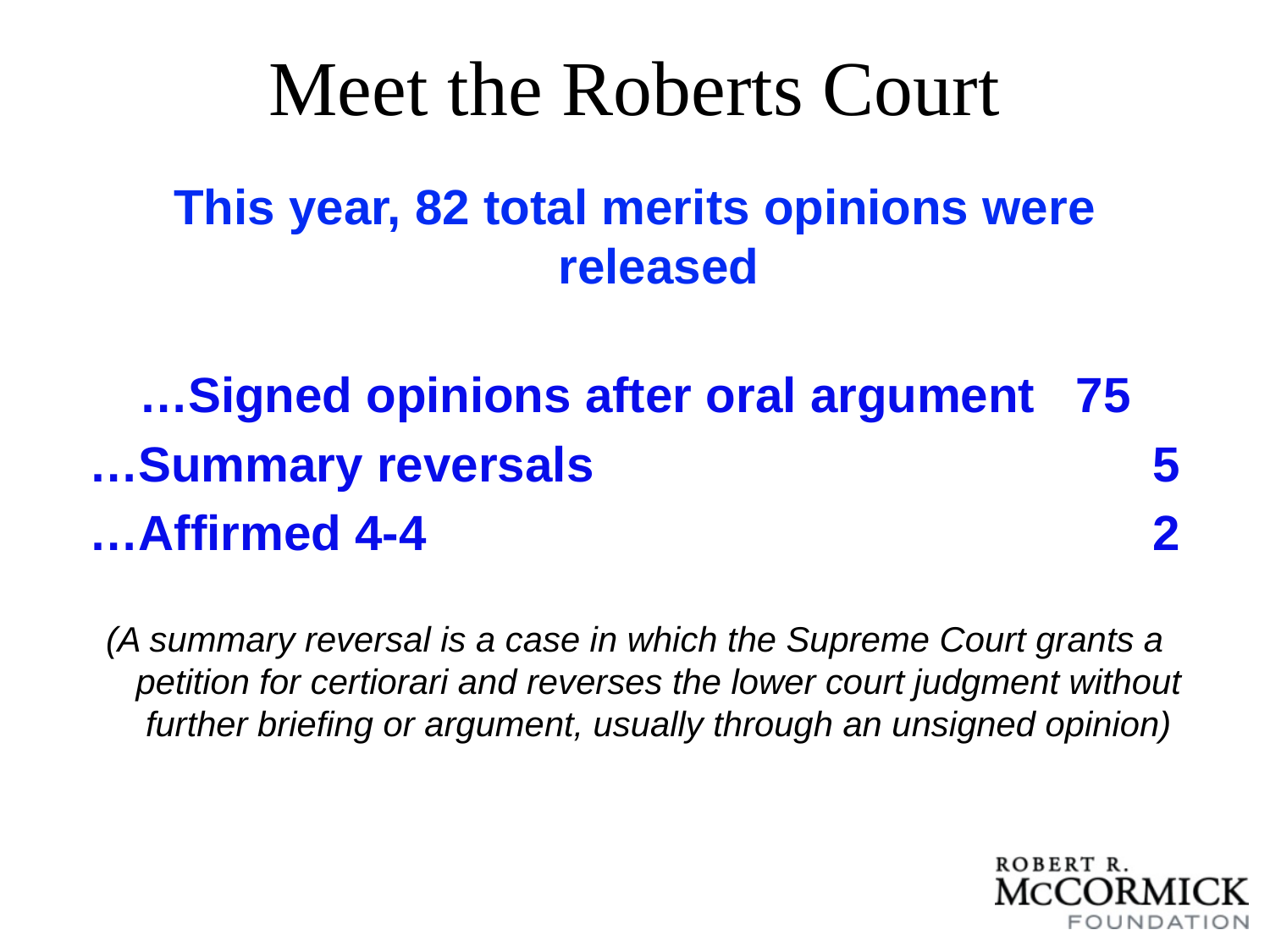

# Meet the Roberts Court
This year, 82 total merits opinions were released
…Signed opinions after oral argument	75
…Summary reversals					5
…Affirmed 4-4						2

(A summary reversal is a case in which the Supreme Court grants a petition for certiorari and reverses the lower court judgment without further briefing or argument, usually through an unsigned opinion)